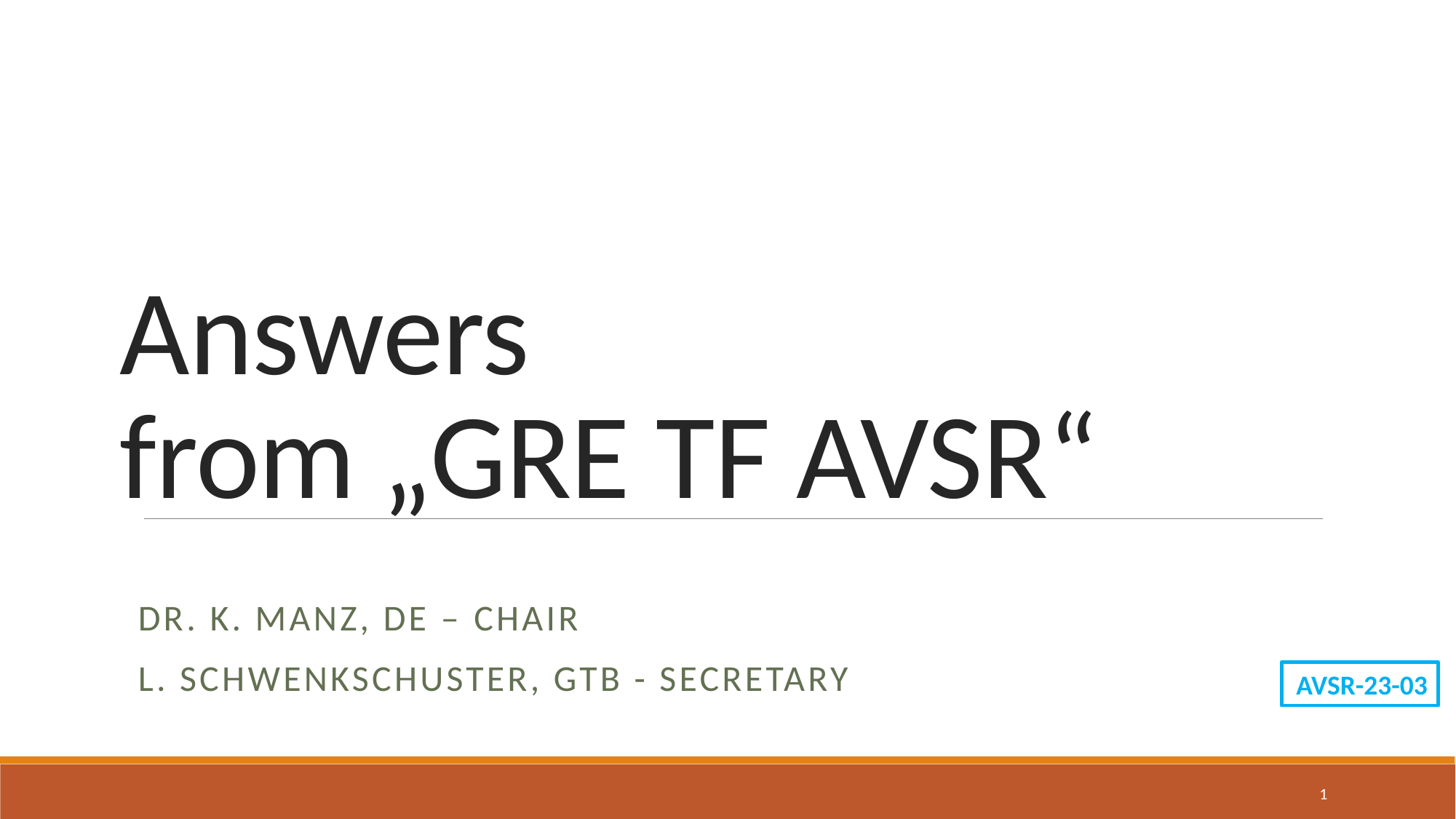

# Answers from „GRE TF AVSR“
Dr. K. Manz, DE – Chair
L. Schwenkschuster, GTB - Secretary
AVSR-23-03
1